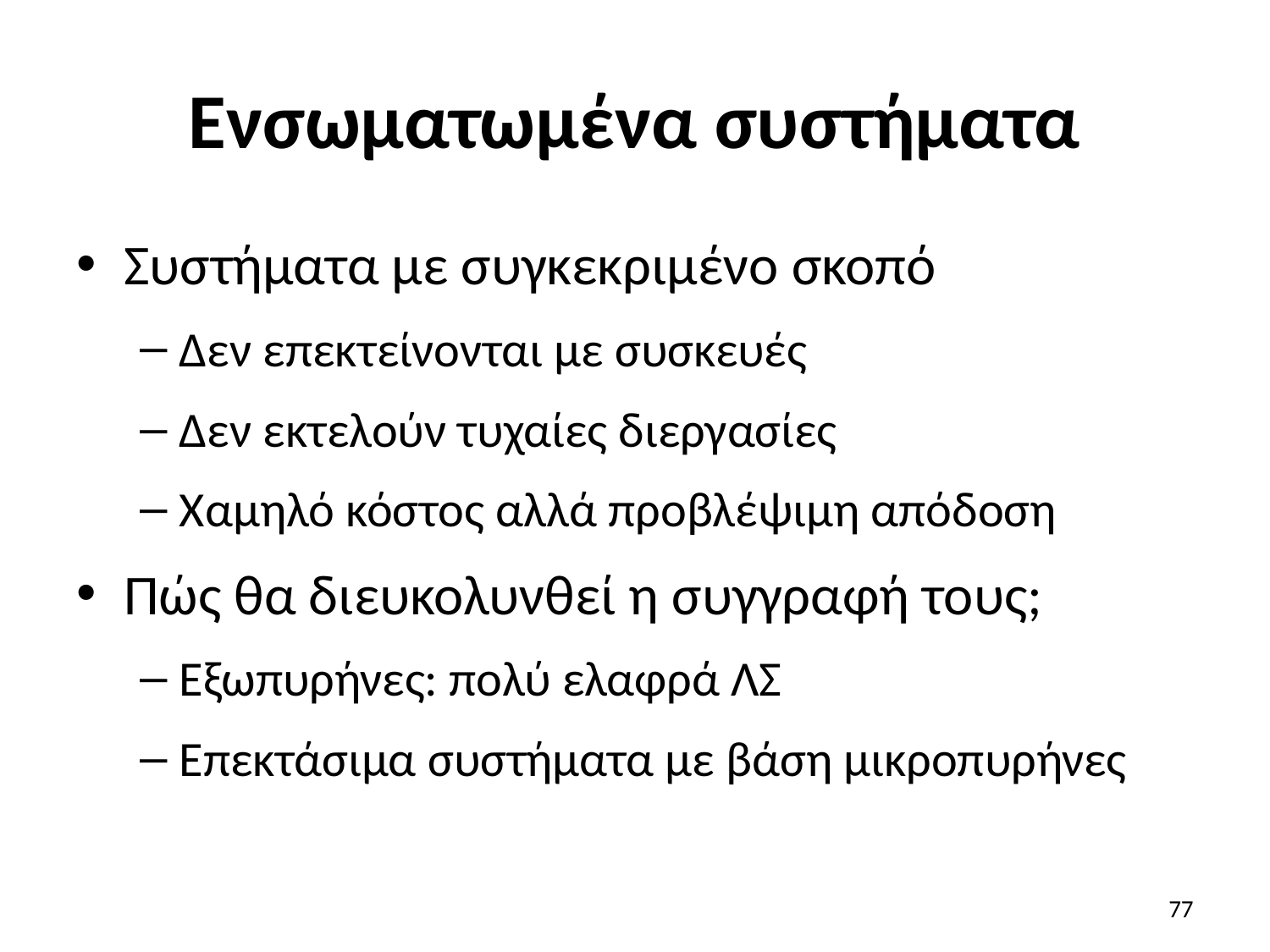

# Ενσωματωμένα συστήματα
Συστήματα με συγκεκριμένο σκοπό
Δεν επεκτείνονται με συσκευές
Δεν εκτελούν τυχαίες διεργασίες
Χαμηλό κόστος αλλά προβλέψιμη απόδοση
Πώς θα διευκολυνθεί η συγγραφή τους;
Εξωπυρήνες: πολύ ελαφρά ΛΣ
Επεκτάσιμα συστήματα με βάση μικροπυρήνες
77